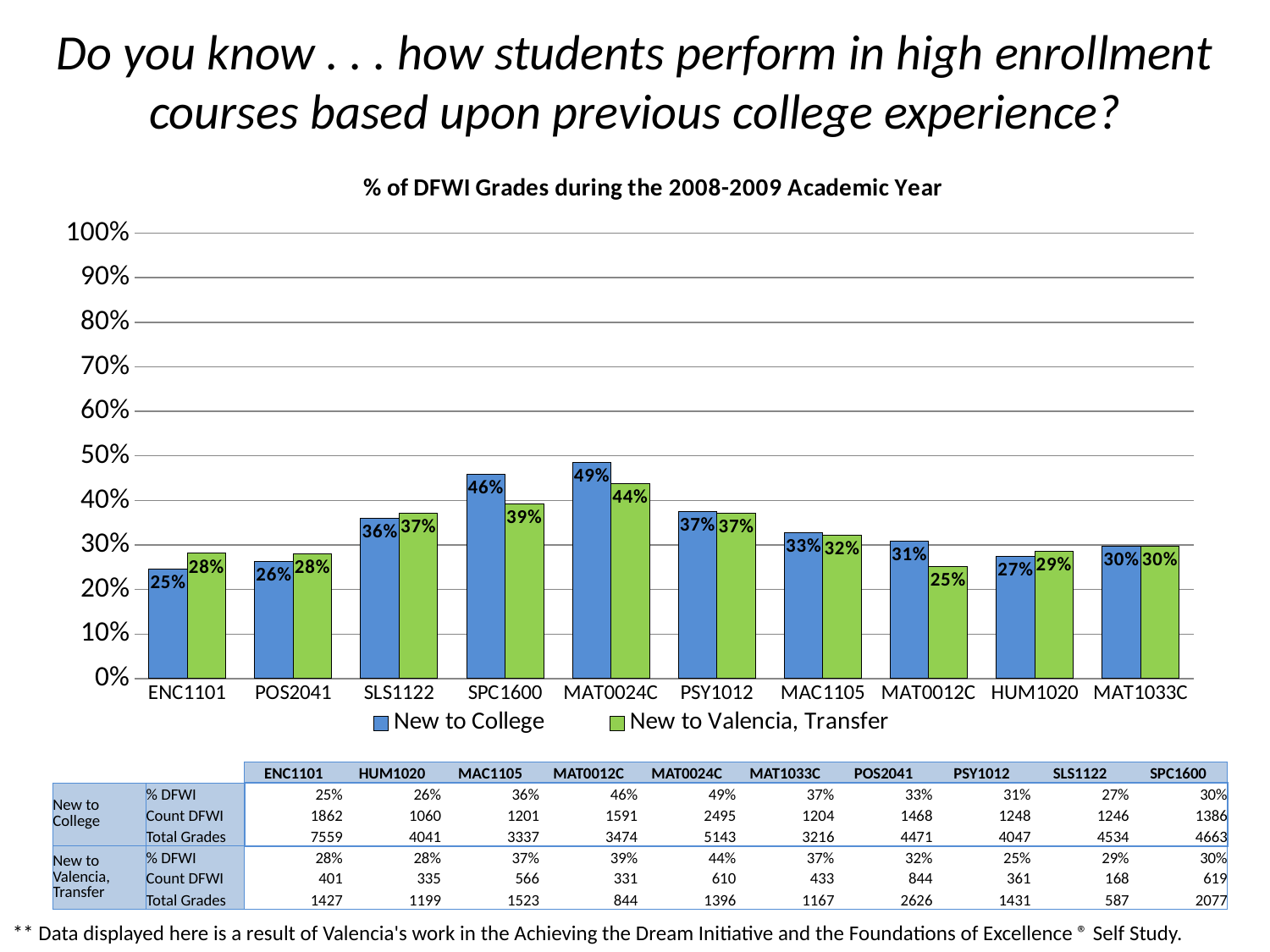

# Do you know . . . how students perform in high enrollment courses based upon previous college experience?

### Chart: % of DFWI Grades during the 2008-2009 Academic Year

| Category | New to College | New to Valencia, Transfer |
|---|---|---|
| ENC1101 | 0.2463288794814129 | 0.28100911002102313 |
| POS2041 | 0.26231130908191047 | 0.2793994995829858 |
| SLS1122 | 0.35990410548396873 | 0.3716349310571241 |
| SPC1600 | 0.4579735175590108 | 0.3921800947867299 |
| MAT0024C | 0.4851254131829685 | 0.4369627507163324 |
| PSY1012 | 0.37437810945273764 | 0.3710368466152528 |
| MAC1105 | 0.32833817937821735 | 0.32140137090632137 |
| MAT0012C | 0.30837657524092194 | 0.25227113906359094 |
| HUM1020 | 0.27481252756947677 | 0.2862010221465067 |
| MAT1033C | 0.2972335406390736 | 0.2980259990370746 |
|  |  | ENC1101 | HUM1020 | MAC1105 | MAT0012C | MAT0024C | MAT1033C | POS2041 | PSY1012 | SLS1122 | SPC1600 |
| --- | --- | --- | --- | --- | --- | --- | --- | --- | --- | --- | --- |
| New to College | % DFWI | 25% | 26% | 36% | 46% | 49% | 37% | 33% | 31% | 27% | 30% |
|  | Count DFWI | 1862 | 1060 | 1201 | 1591 | 2495 | 1204 | 1468 | 1248 | 1246 | 1386 |
|  | Total Grades | 7559 | 4041 | 3337 | 3474 | 5143 | 3216 | 4471 | 4047 | 4534 | 4663 |
| New to Valencia, Transfer | % DFWI | 28% | 28% | 37% | 39% | 44% | 37% | 32% | 25% | 29% | 30% |
|  | Count DFWI | 401 | 335 | 566 | 331 | 610 | 433 | 844 | 361 | 168 | 619 |
|  | Total Grades | 1427 | 1199 | 1523 | 844 | 1396 | 1167 | 2626 | 1431 | 587 | 2077 |
** Data displayed here is a result of Valencia's work in the Achieving the Dream Initiative and the Foundations of Excellence ® Self Study.